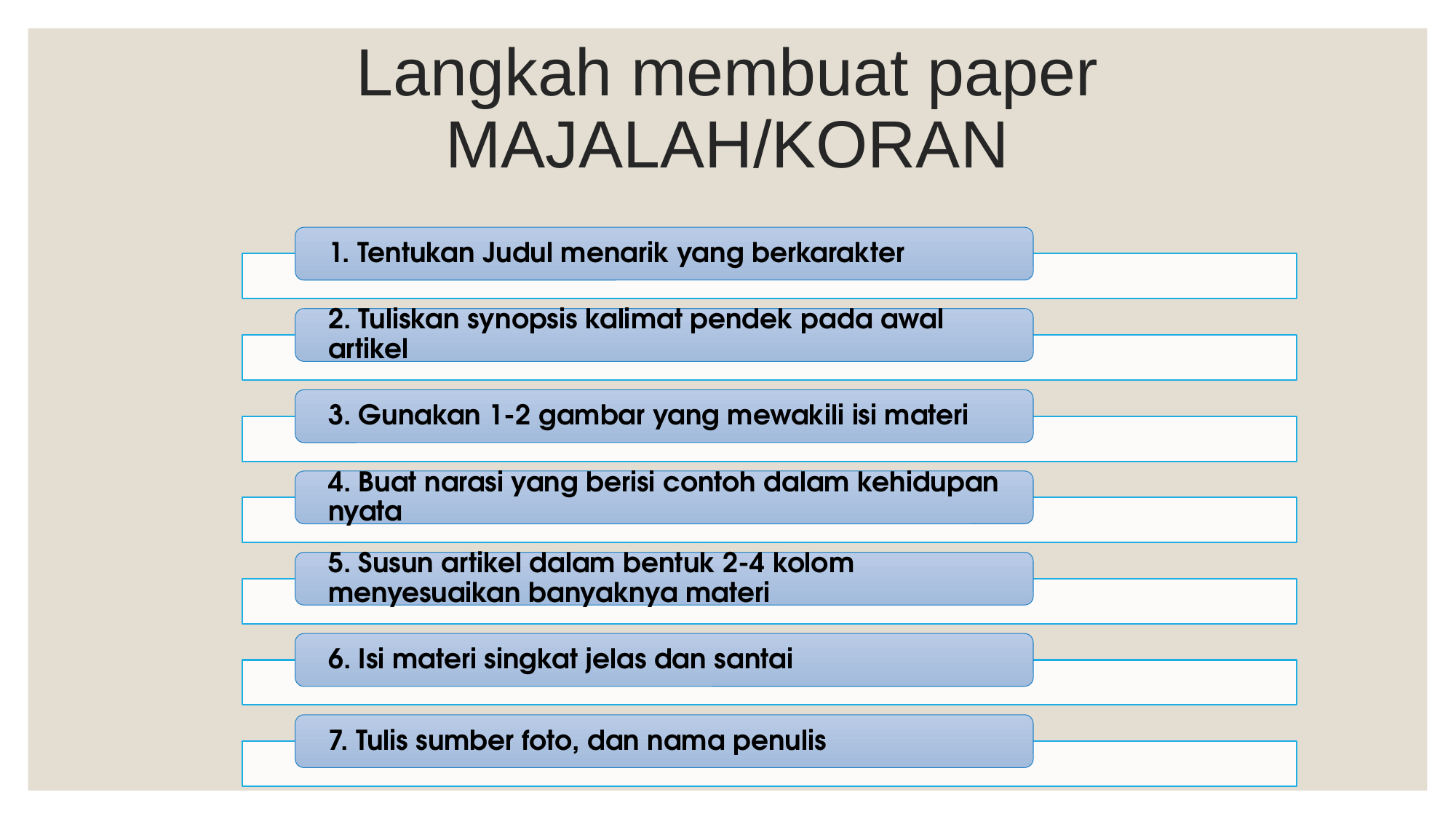

# Langkah membuat paper MAJALAH/KORAN
1. Tentukan Judul menarik yang berkarakter
2. Tuliskan synopsis kalimat pendek pada awal artikel
3. Gunakan 1-2 gambar yang mewakili isi materi
4. Buat narasi yang berisi contoh dalam kehidupan nyata
5. Susun artikel dalam bentuk 2-4 kolom menyesuaikan banyaknya materi
6. Isi materi singkat jelas dan santai
7. Tulis sumber foto, dan nama penulis